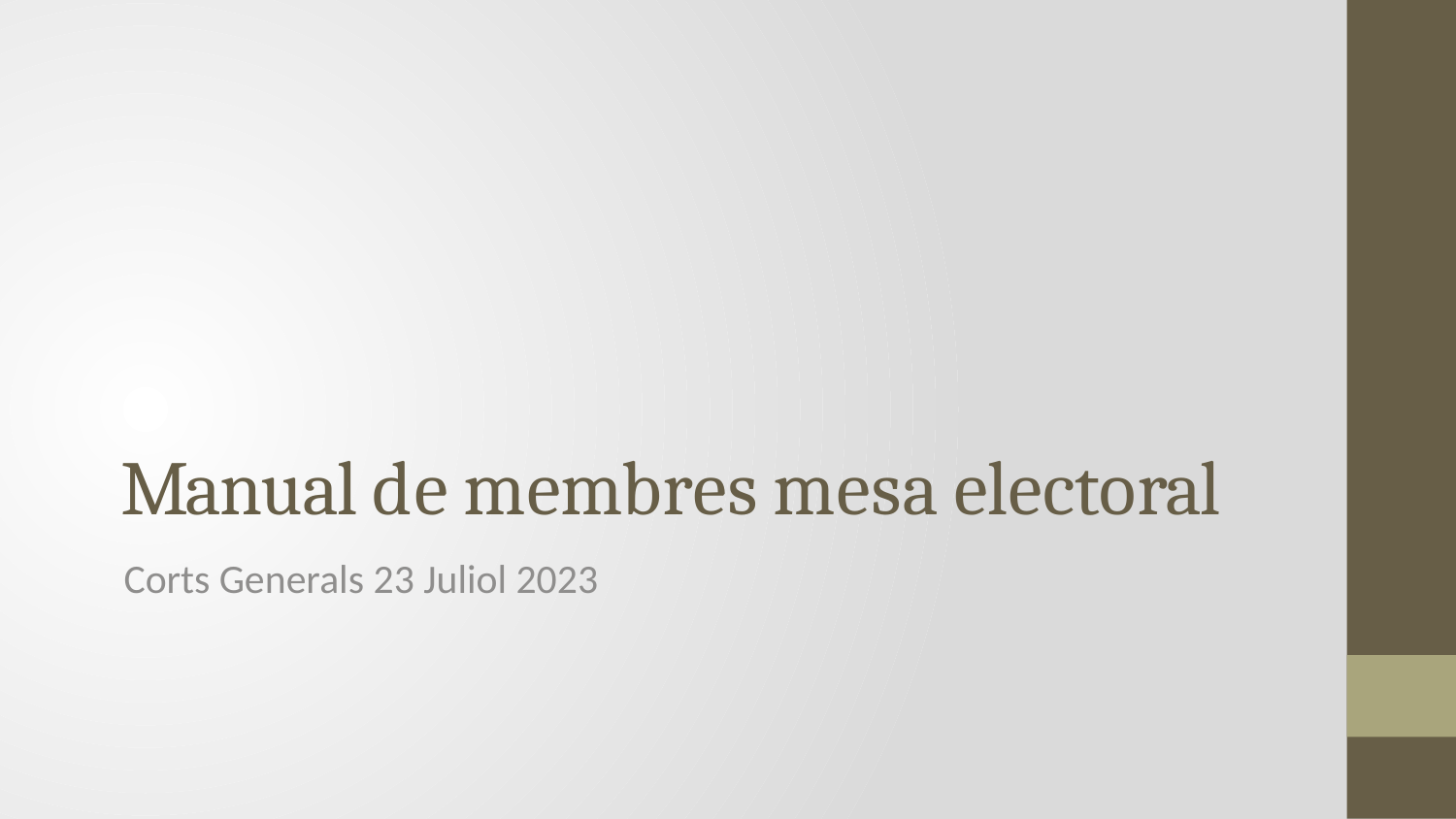

# Manual de membres mesa electoral
Corts Generals 23 Juliol 2023